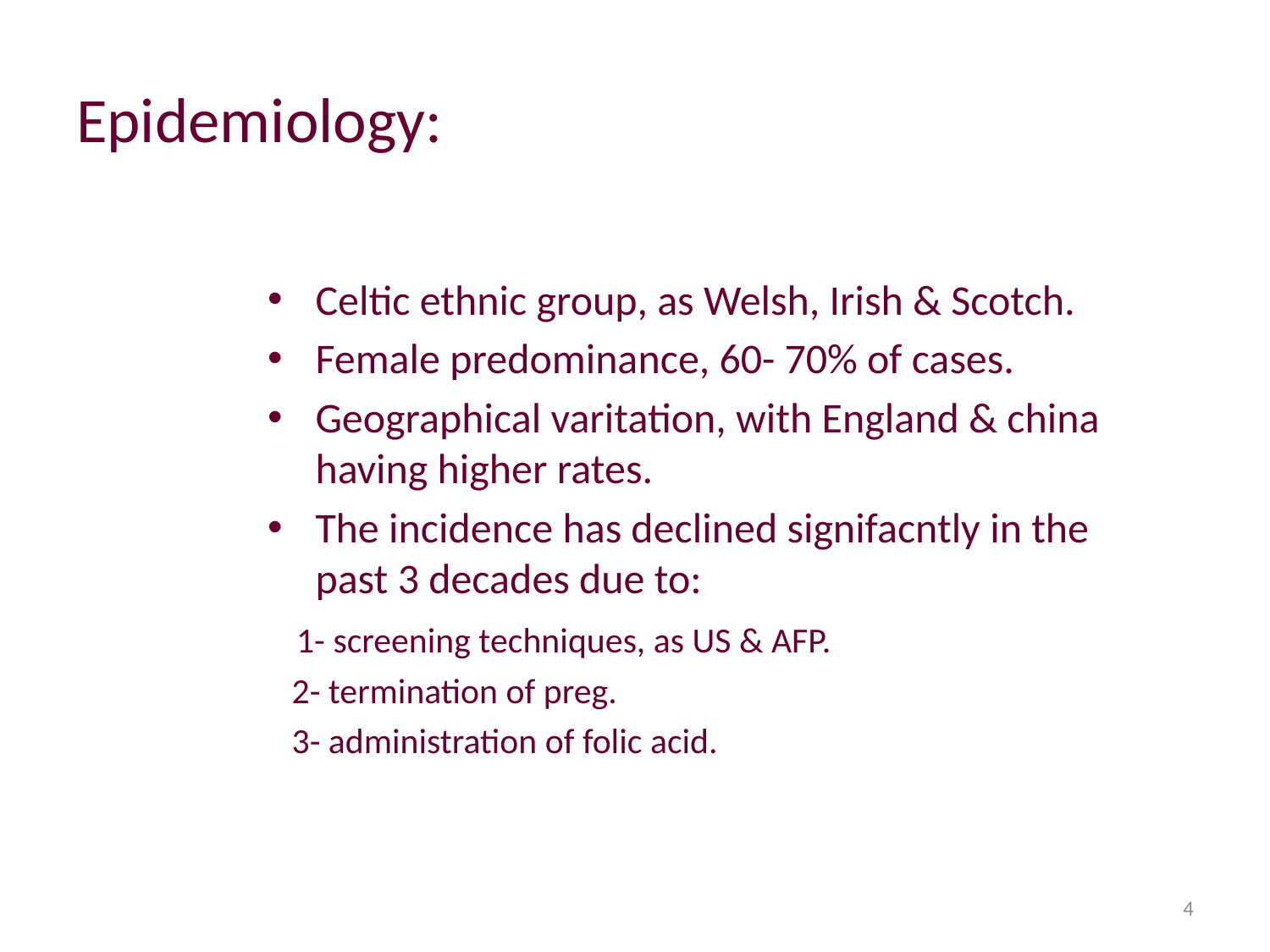

# Epidemiology:
Celtic ethnic group, as Welsh, Irish & Scotch.
Female predominance, 60- 70% of cases.
Geographical varitation, with England & china having higher rates.
The incidence has declined signifacntly in the past 3 decades due to:
   1- screening techniques, as US & AFP.
   2- termination of preg.
   3- administration of folic acid.
4